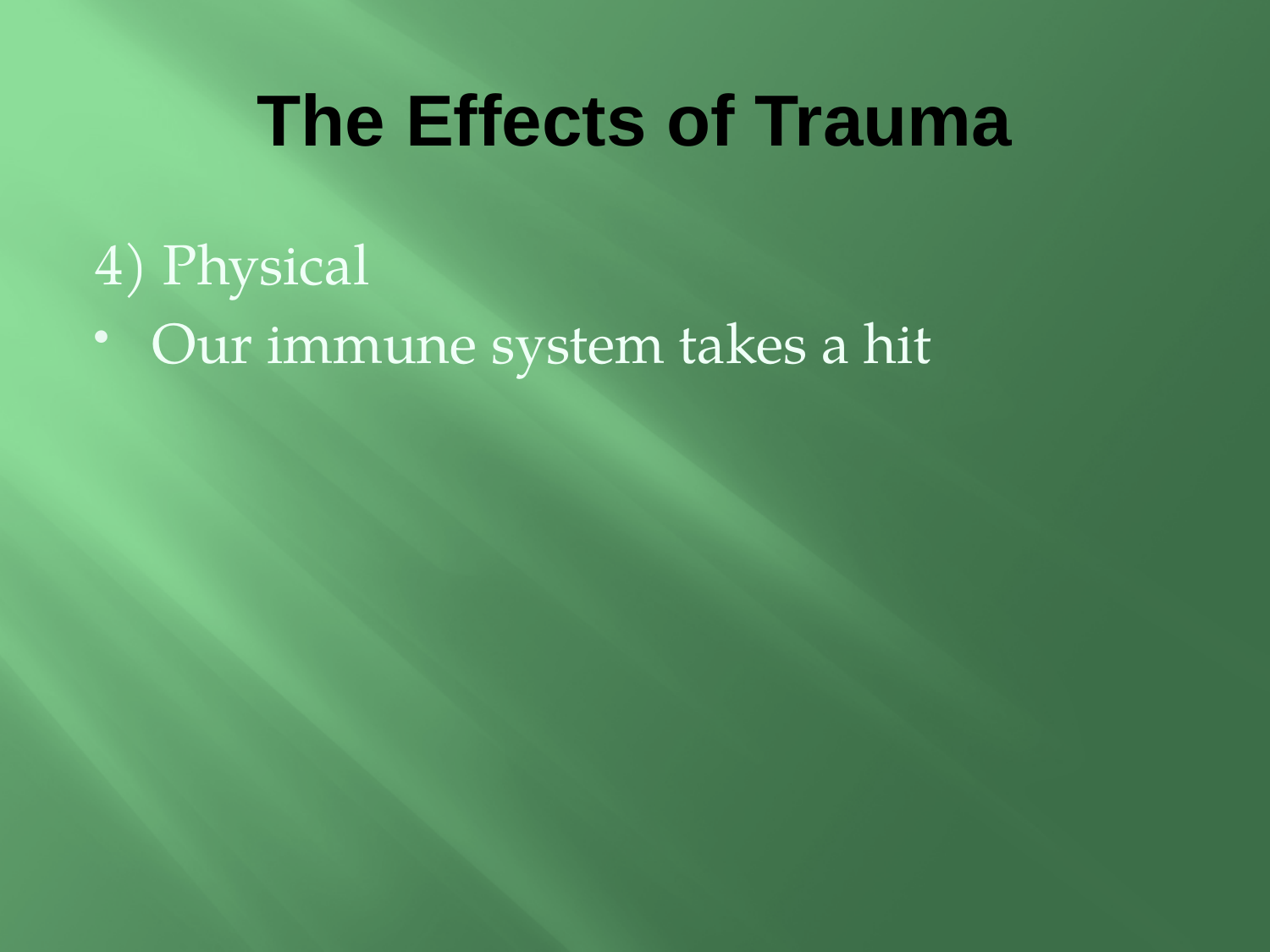

# The Effects of Trauma
4) Physical
Our immune system takes a hit